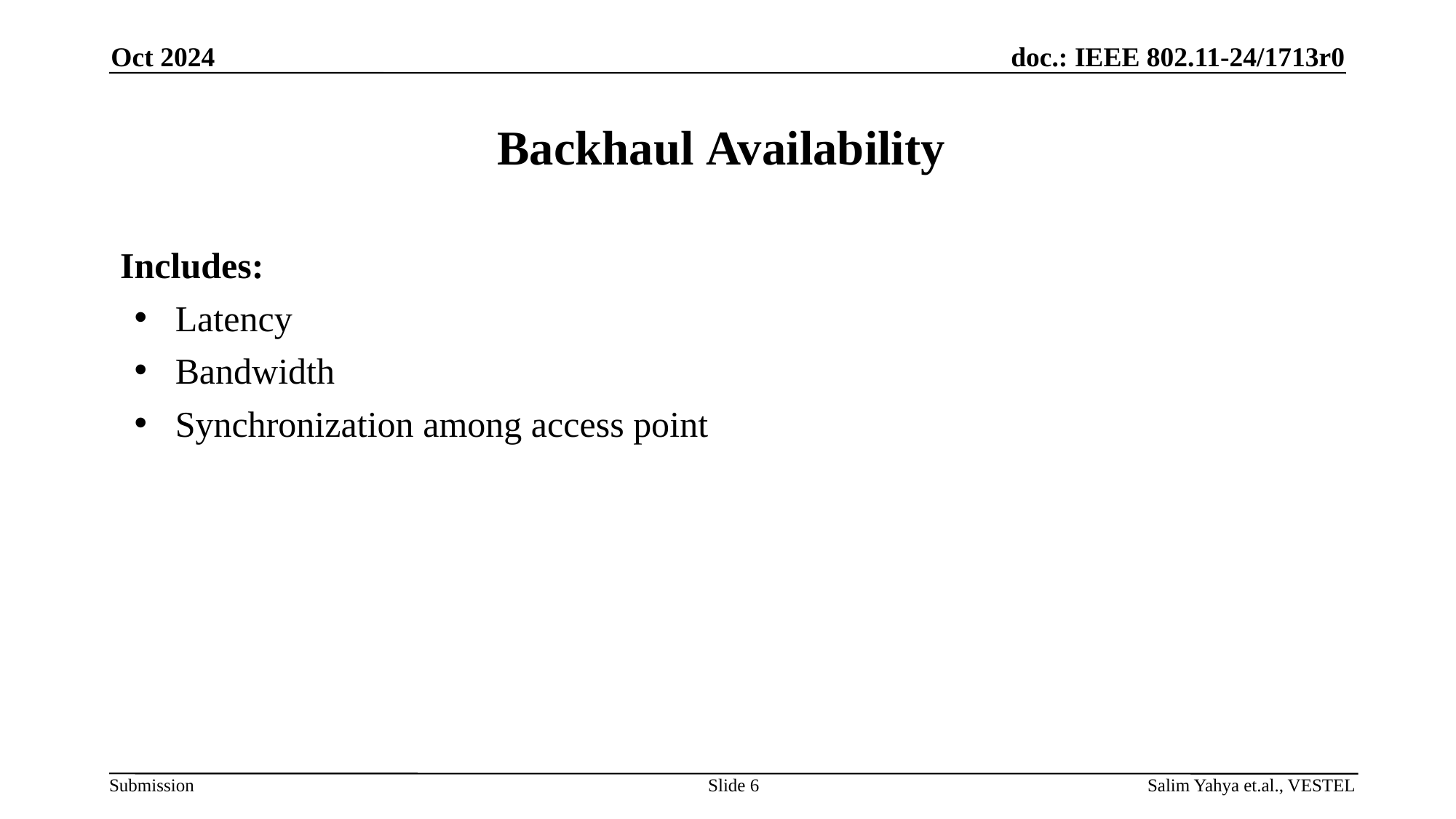

Oct 2024
# Backhaul Availability
Includes:
Latency
Bandwidth
Synchronization among access point

Slide 6
Salim Yahya et.al., VESTEL